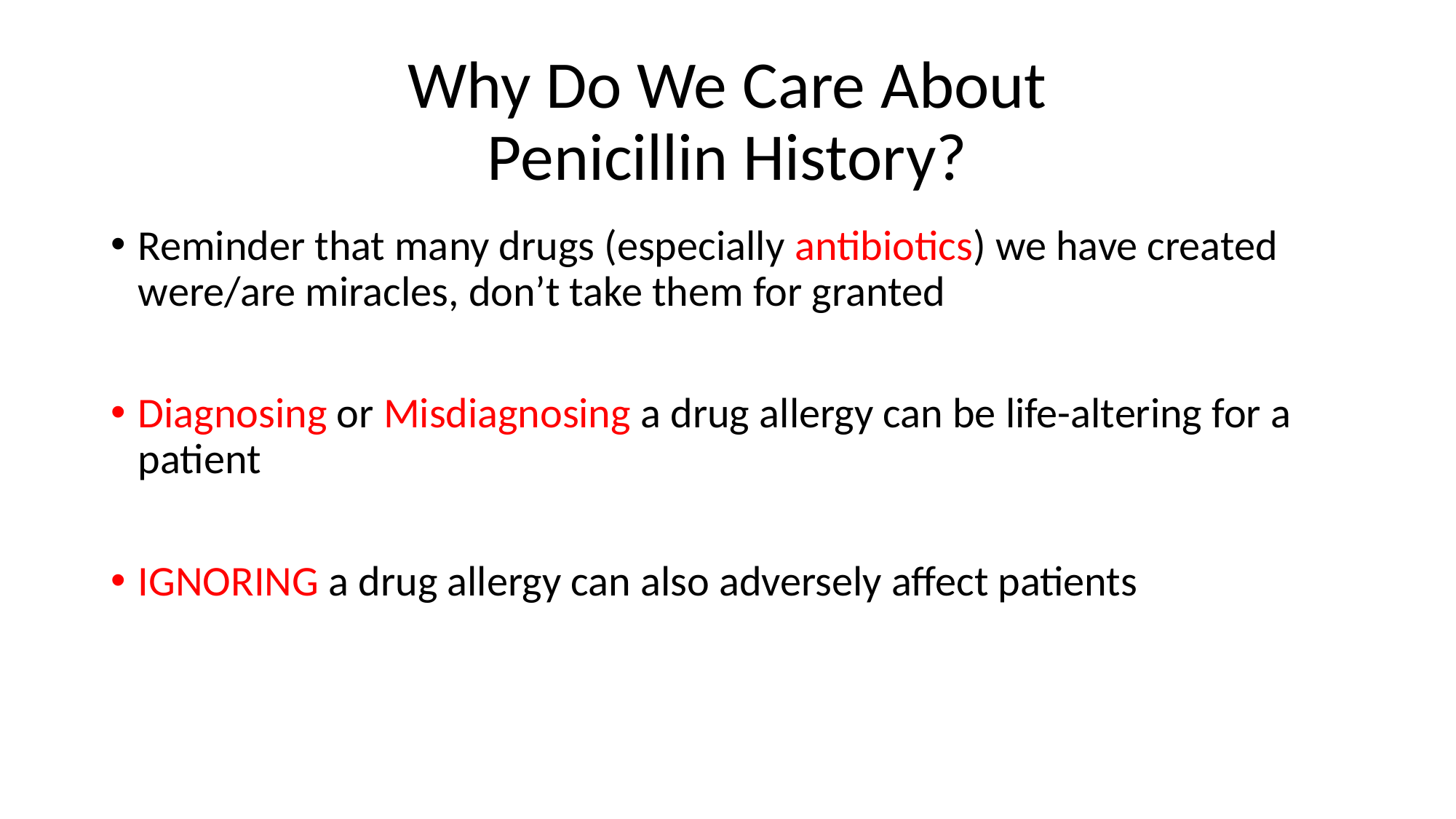

# Why Do We Care About Penicillin History?
Reminder that many drugs (especially antibiotics) we have created were/are miracles, don’t take them for granted

Diagnosing or Misdiagnosing a drug allergy can be life-altering for a patient

IGNORING a drug allergy can also adversely affect patients